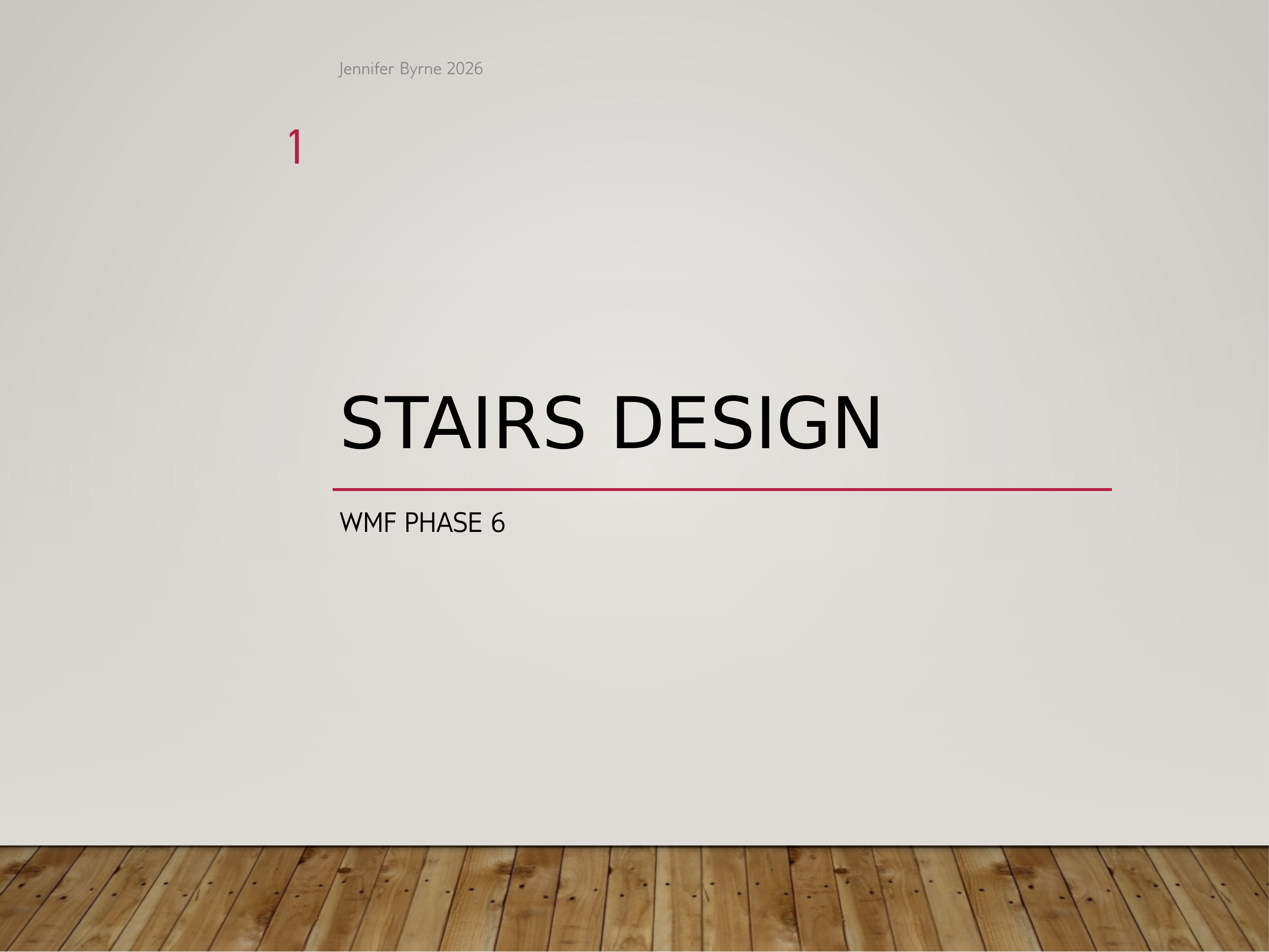

Jennifer Byrne 2026
1
# Stairs Design
WMF Phase 6